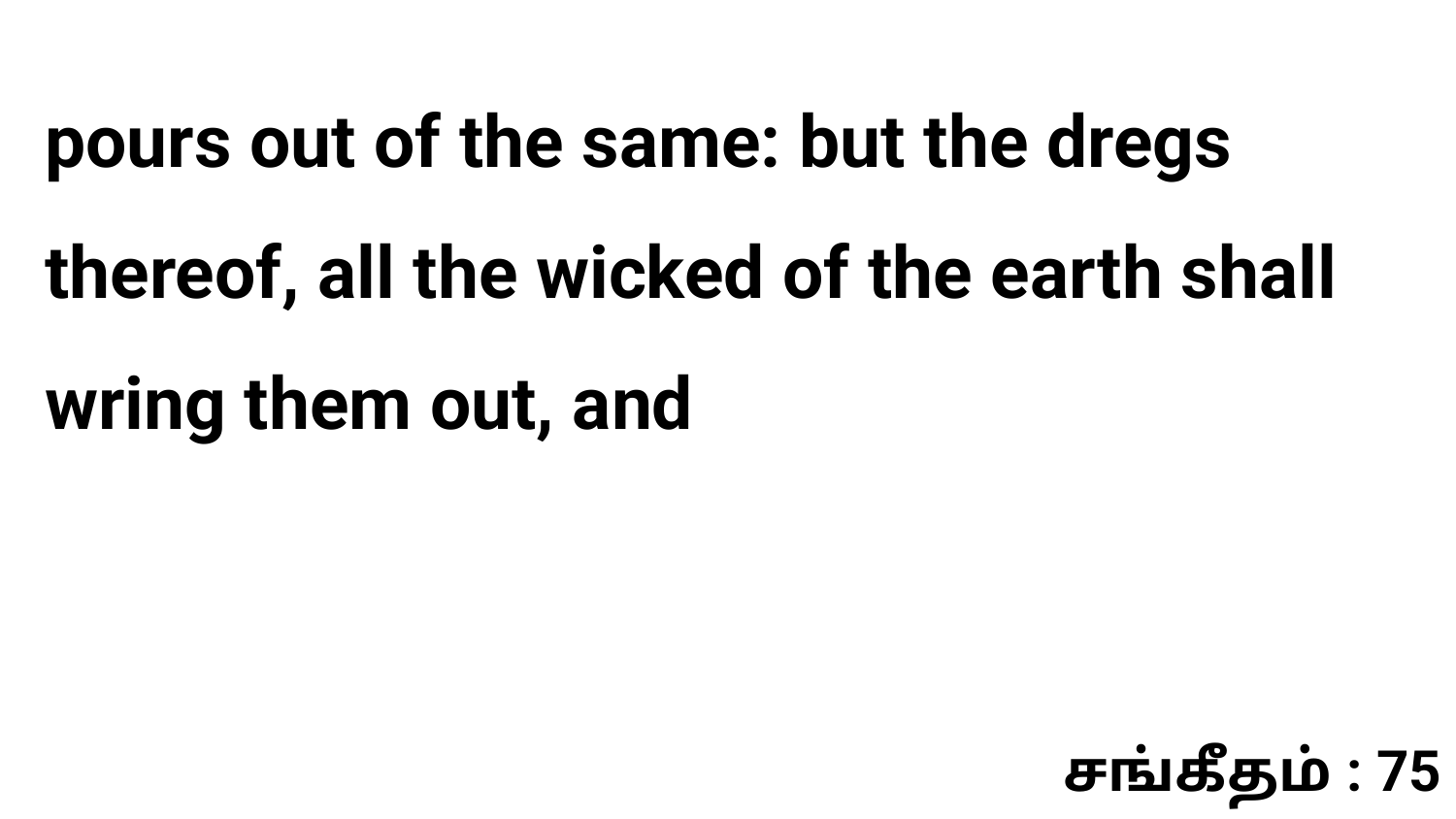

pours out of the same: but the dregs thereof, all the wicked of the earth shall wring them out, and
சங்கீதம் : 75